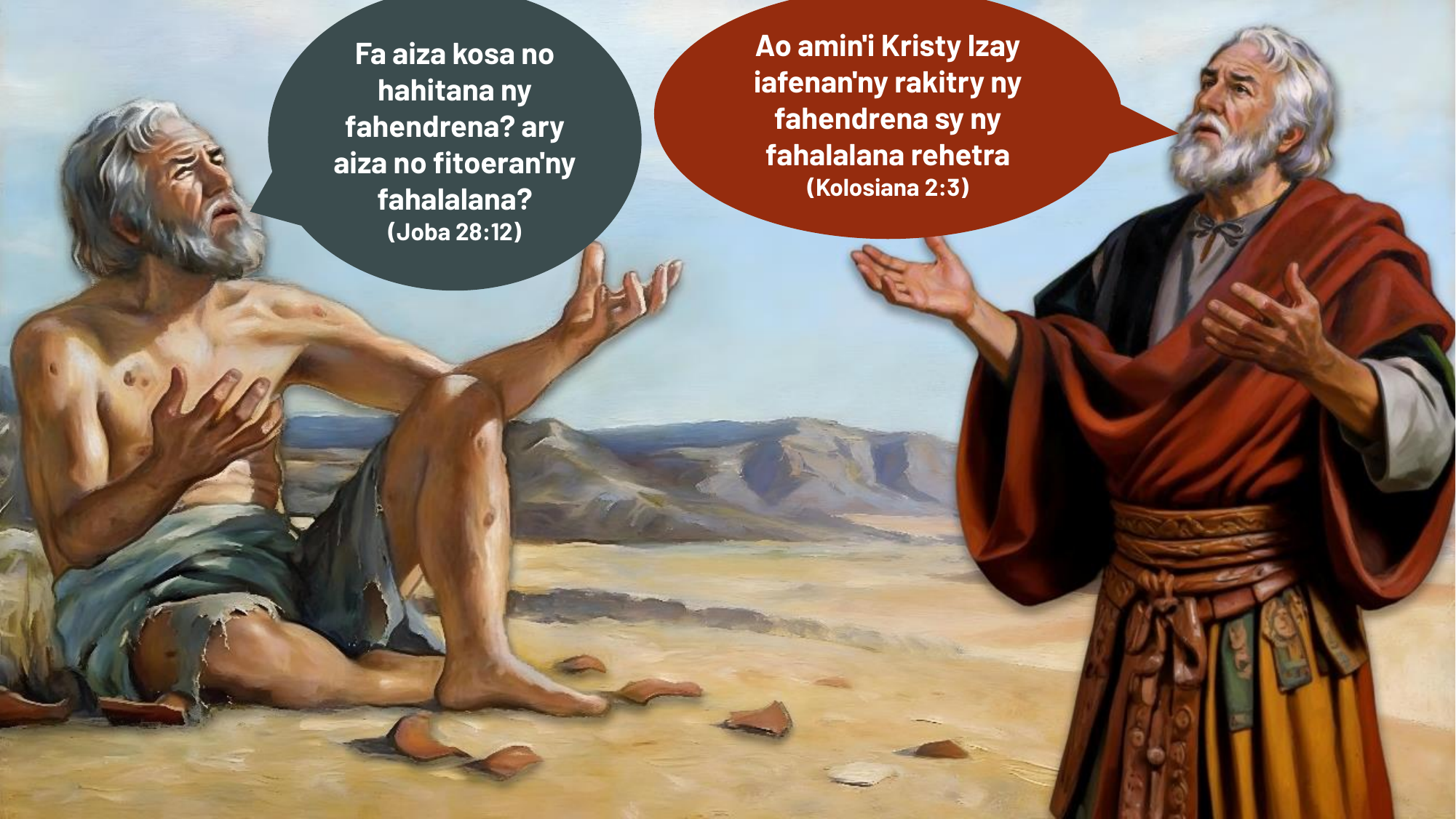

Fa aiza kosa no hahitana ny fahendrena? ary aiza no fitoeran'ny fahalalana?
(Joba 28:12)
Ao amin'i Kristy Izay iafenan'ny rakitry ny fahendrena sy ny fahalalana rehetra (Kolosiana 2:3)